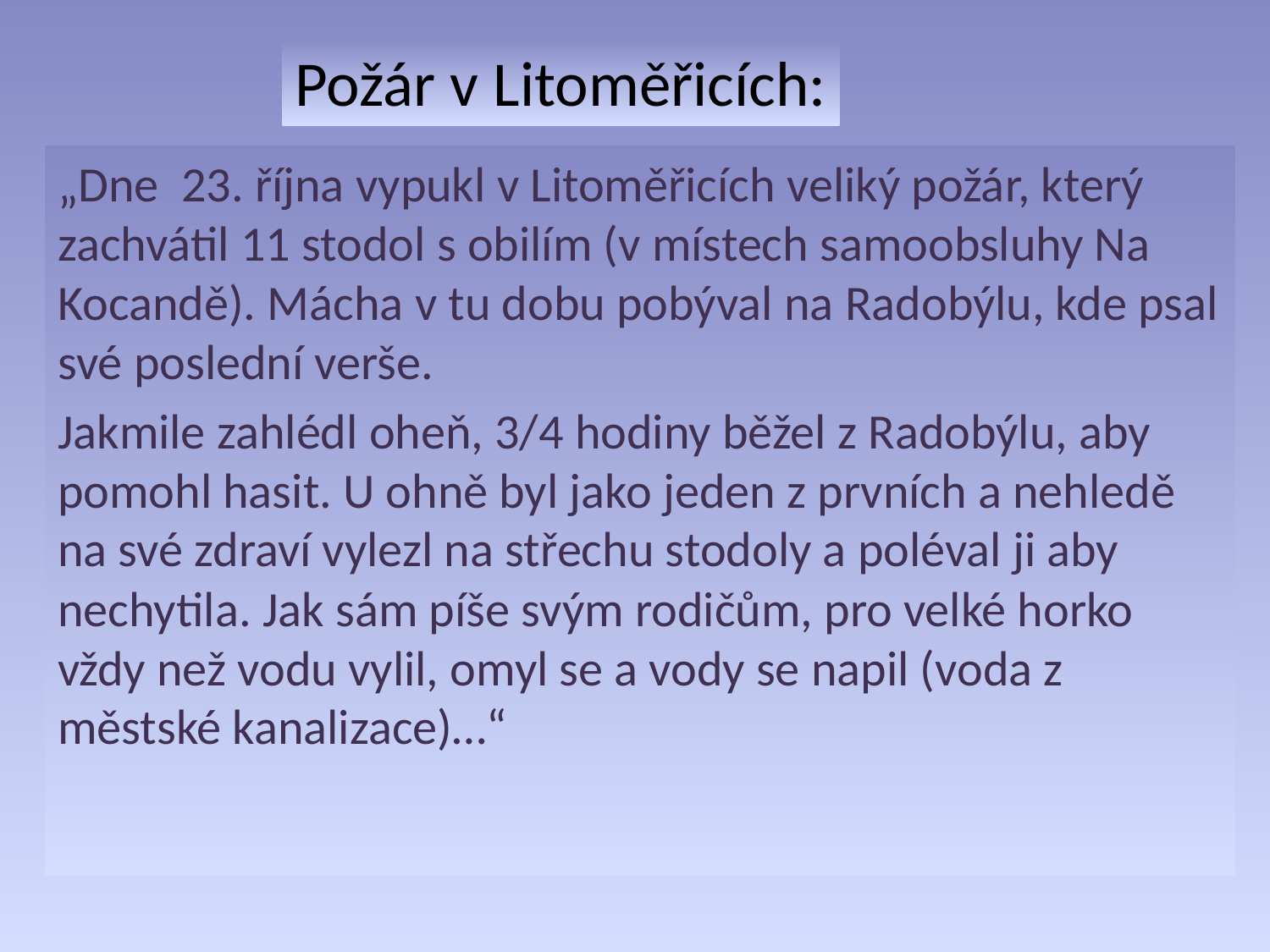

Požár v Litoměřicích:
„Dne  23. října vypukl v Litoměřicích veliký požár, který zachvátil 11 stodol s obilím (v místech samoobsluhy Na Kocandě). Mácha v tu dobu pobýval na Radobýlu, kde psal své poslední verše.
Jakmile zahlédl oheň, 3/4 hodiny běžel z Radobýlu, aby pomohl hasit. U ohně byl jako jeden z prvních a nehledě na své zdraví vylezl na střechu stodoly a poléval ji aby nechytila. Jak sám píše svým rodičům, pro velké horko vždy než vodu vylil, omyl se a vody se napil (voda z městské kanalizace)…“